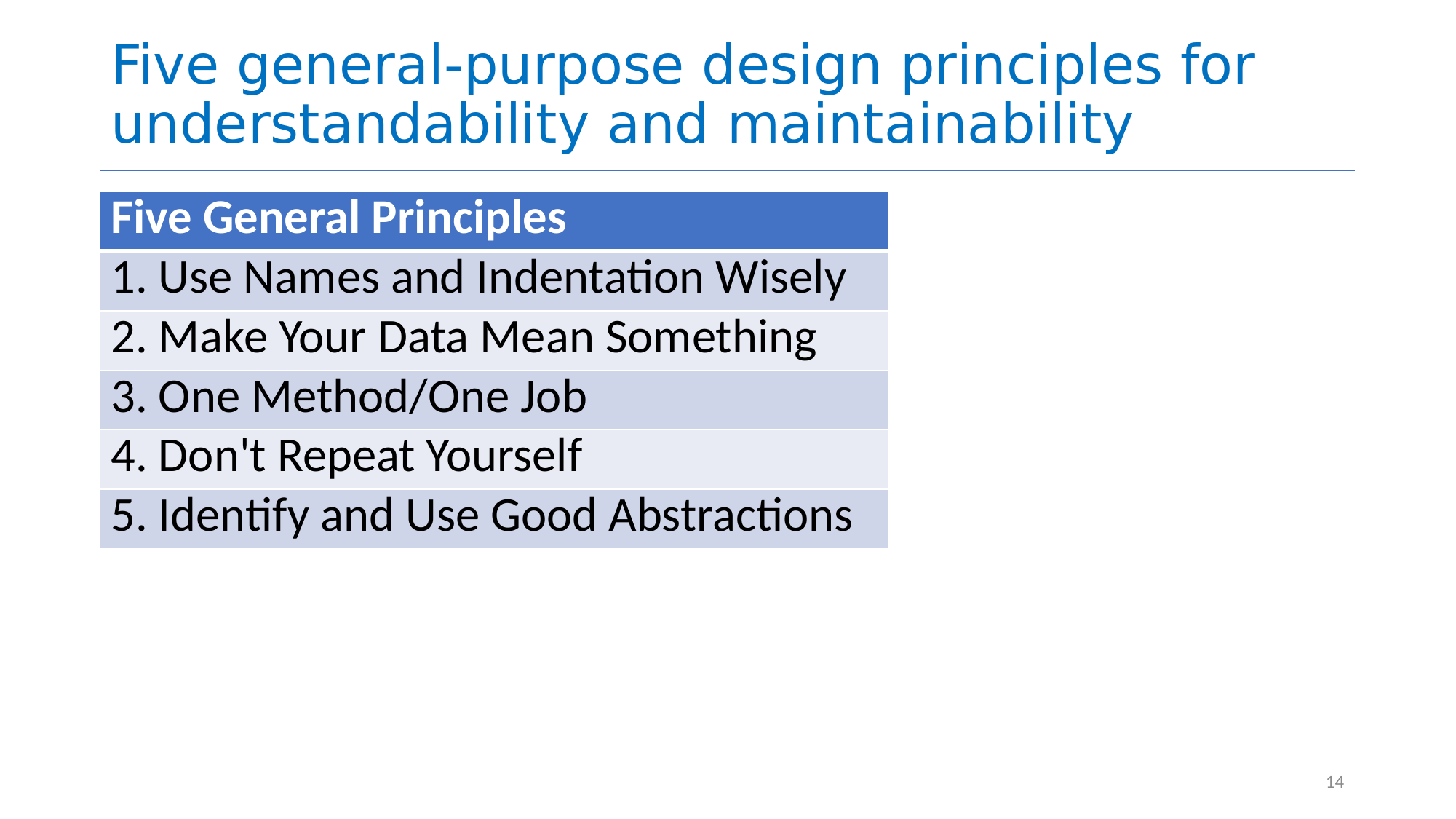

# Five general-purpose design principles for understandability and maintainability
| Five General Principles |
| --- |
| 1. Use Names and Indentation Wisely |
| 2. Make Your Data Mean Something |
| 3. One Method/One Job |
| 4. Don't Repeat Yourself |
| 5. Identify and Use Good Abstractions |
14